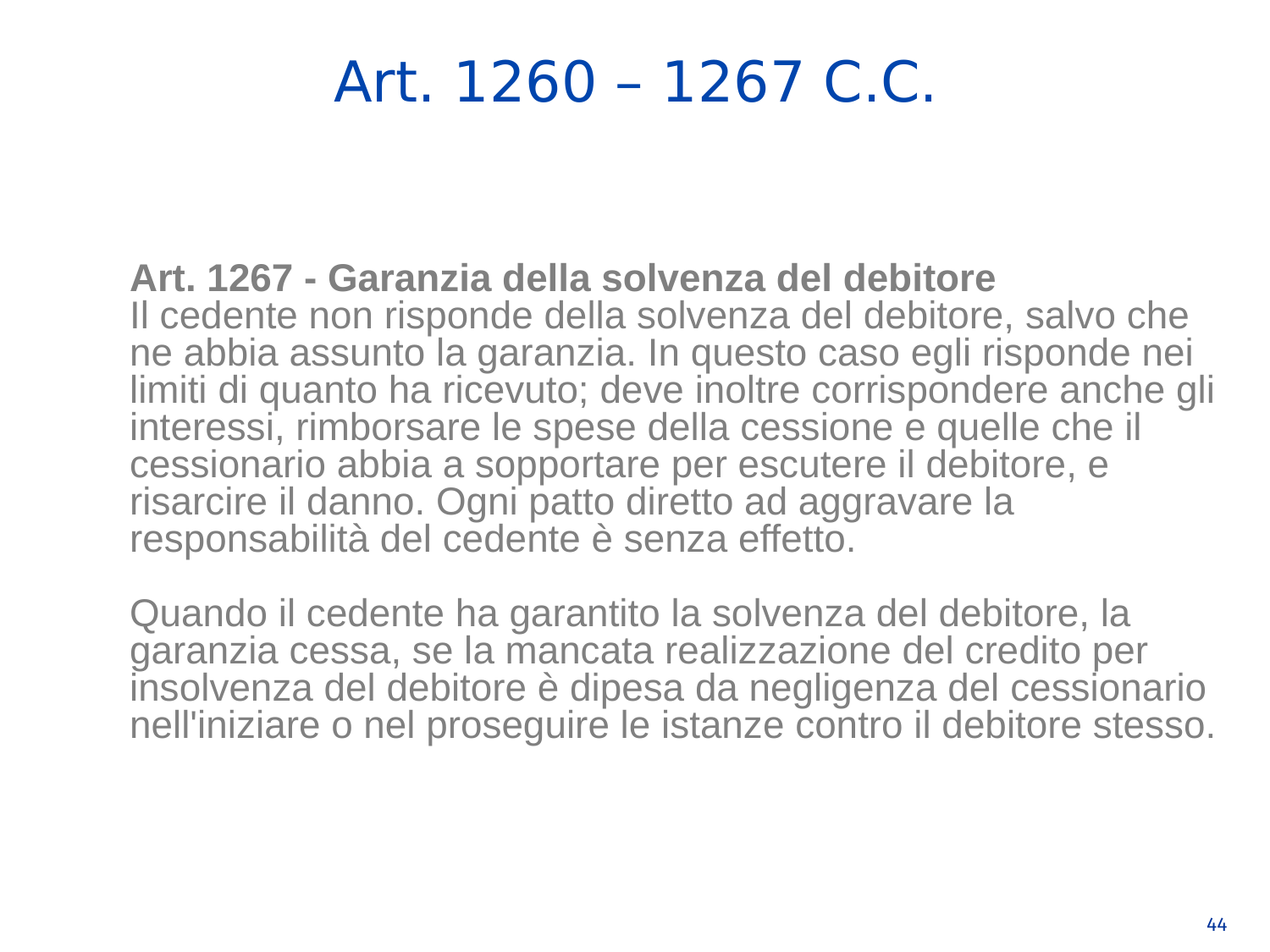

Art. 1260 – 1267 C.C.
Art. 1267 - Garanzia della solvenza del debitore
Il cedente non risponde della solvenza del debitore, salvo che ne abbia assunto la garanzia. In questo caso egli risponde nei limiti di quanto ha ricevuto; deve inoltre corrispondere anche gli interessi, rimborsare le spese della cessione e quelle che il cessionario abbia a sopportare per escutere il debitore, e risarcire il danno. Ogni patto diretto ad aggravare la responsabilità del cedente è senza effetto.
Quando il cedente ha garantito la solvenza del debitore, la garanzia cessa, se la mancata realizzazione del credito per insolvenza del debitore è dipesa da negligenza del cessionario nell'iniziare o nel proseguire le istanze contro il debitore stesso.
44